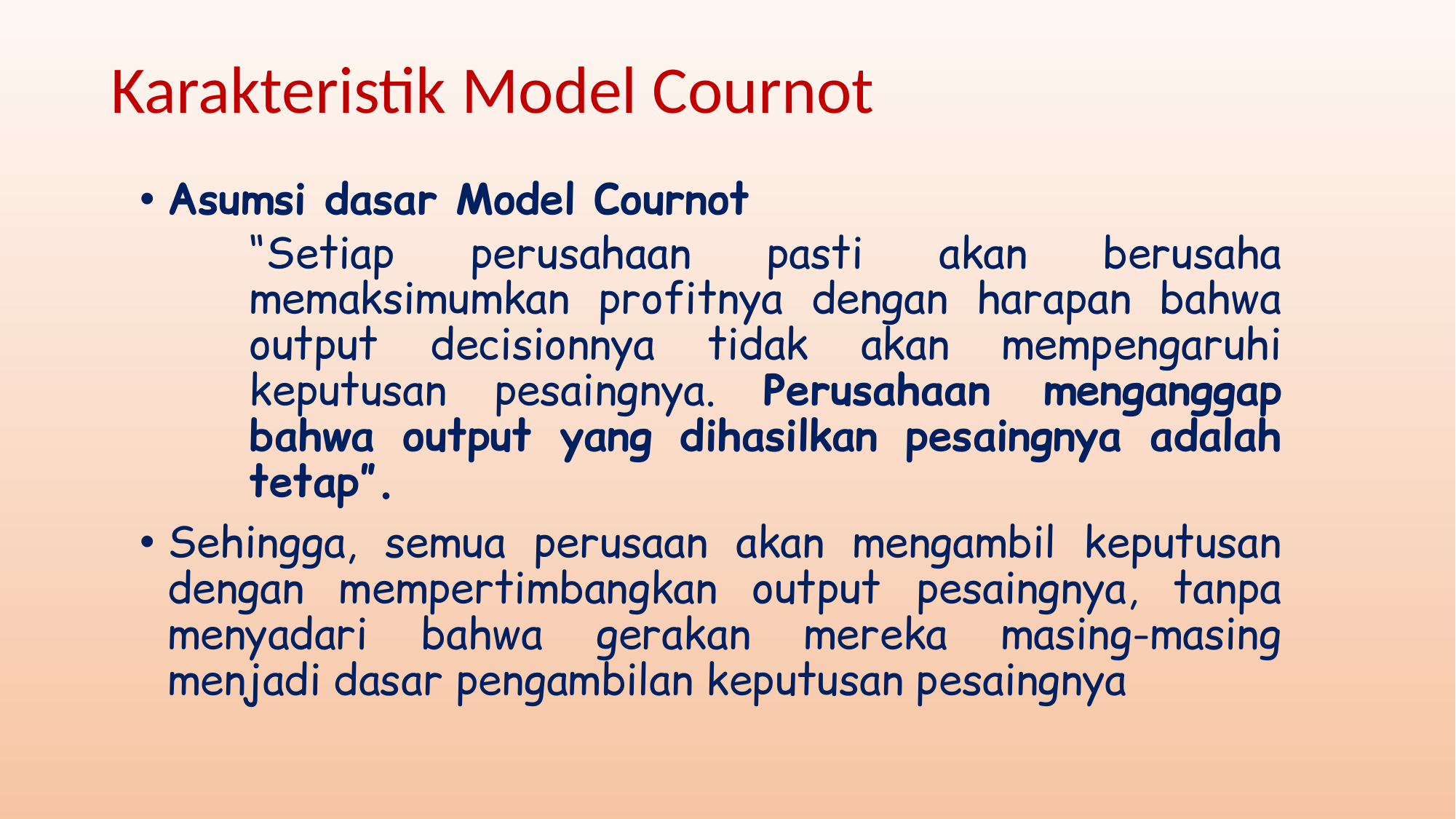

# Karakteristik Model Cournot
Asumsi dasar Model Cournot
“Setiap perusahaan pasti akan berusaha memaksimumkan profitnya dengan harapan bahwa output decisionnya tidak akan mempengaruhi keputusan pesaingnya. Perusahaan menganggap bahwa output yang dihasilkan pesaingnya adalah tetap”.
Sehingga, semua perusaan akan mengambil keputusan dengan mempertimbangkan output pesaingnya, tanpa menyadari bahwa gerakan mereka masing-masing menjadi dasar pengambilan keputusan pesaingnya